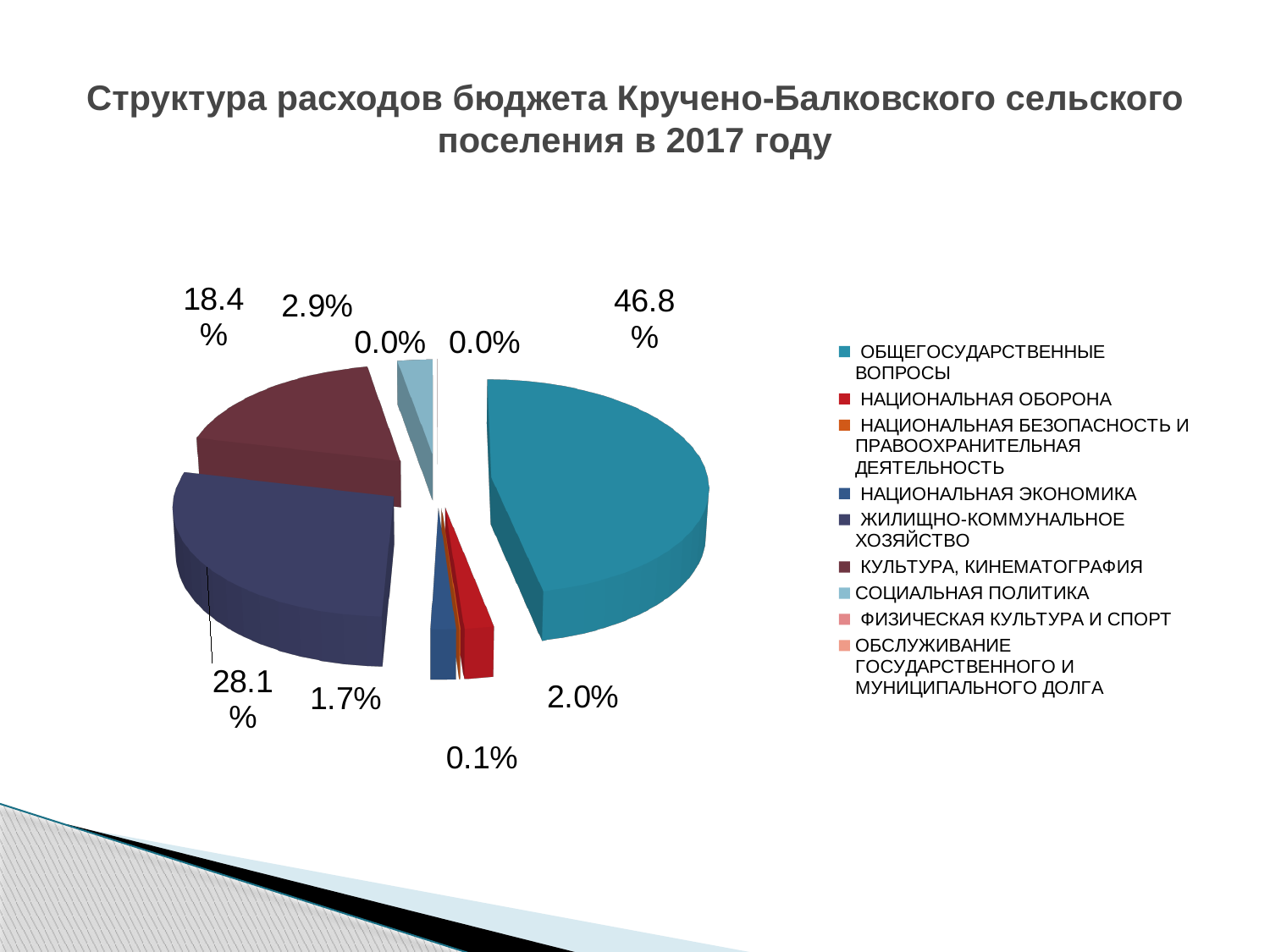

# Структура расходов бюджета Кручено-Балковского сельского поселения в 2017 году

[unsupported chart]